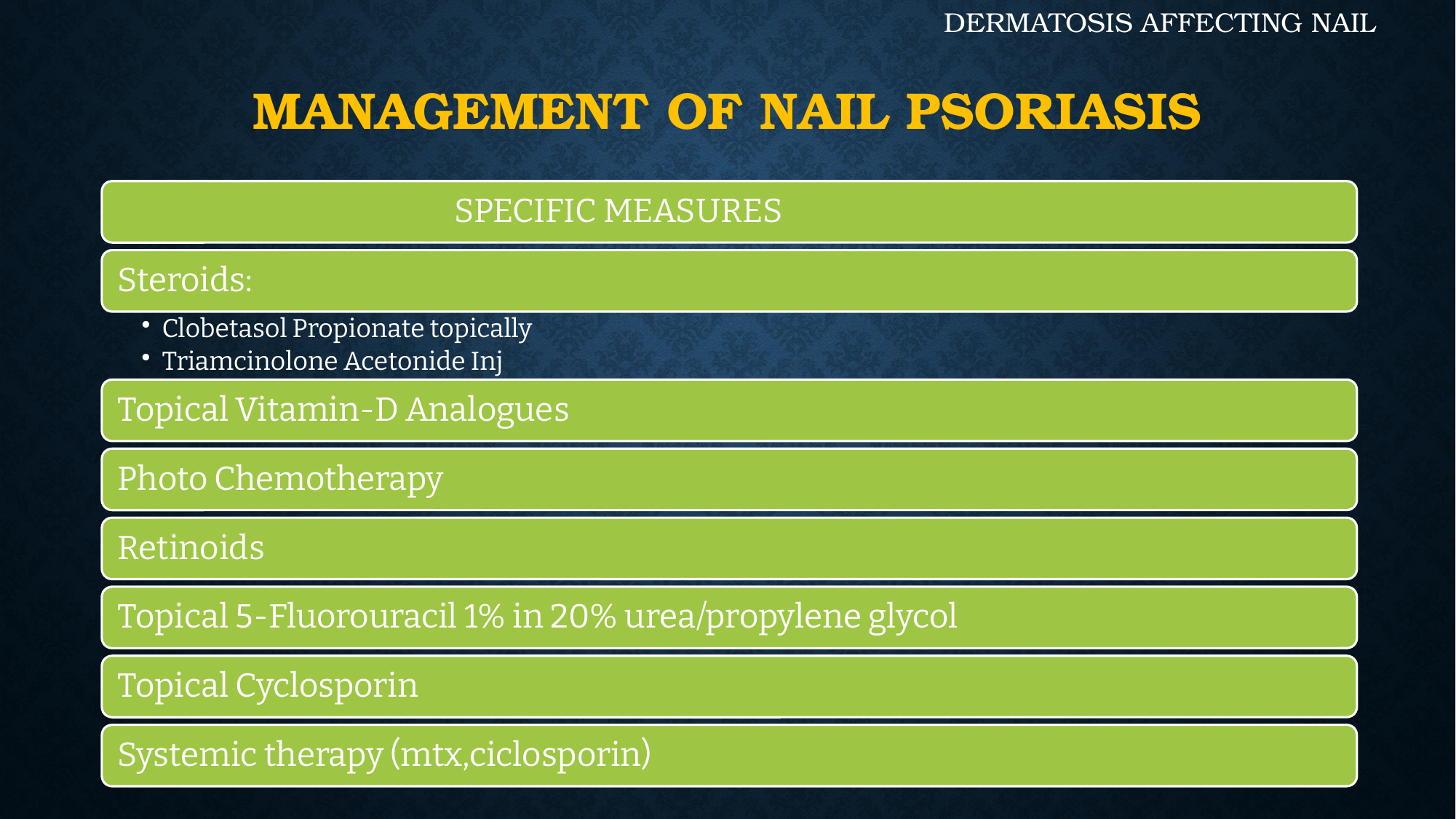

DERMATOSIS AFFECTING NAIL
# management Of Nail Psoriasis
                                                  SPECIFIC MEASURES
Steroids:
Clobetasol Propionate topically
Triamcinolone Acetonide Inj
Topical Vitamin-D Analogues
Photo Chemotherapy
Retinoids
Topical 5-Fluorouracil 1% in 20% urea/propylene glycol
Topical Cyclosporin
Systemic therapy (mtx,ciclosporin)